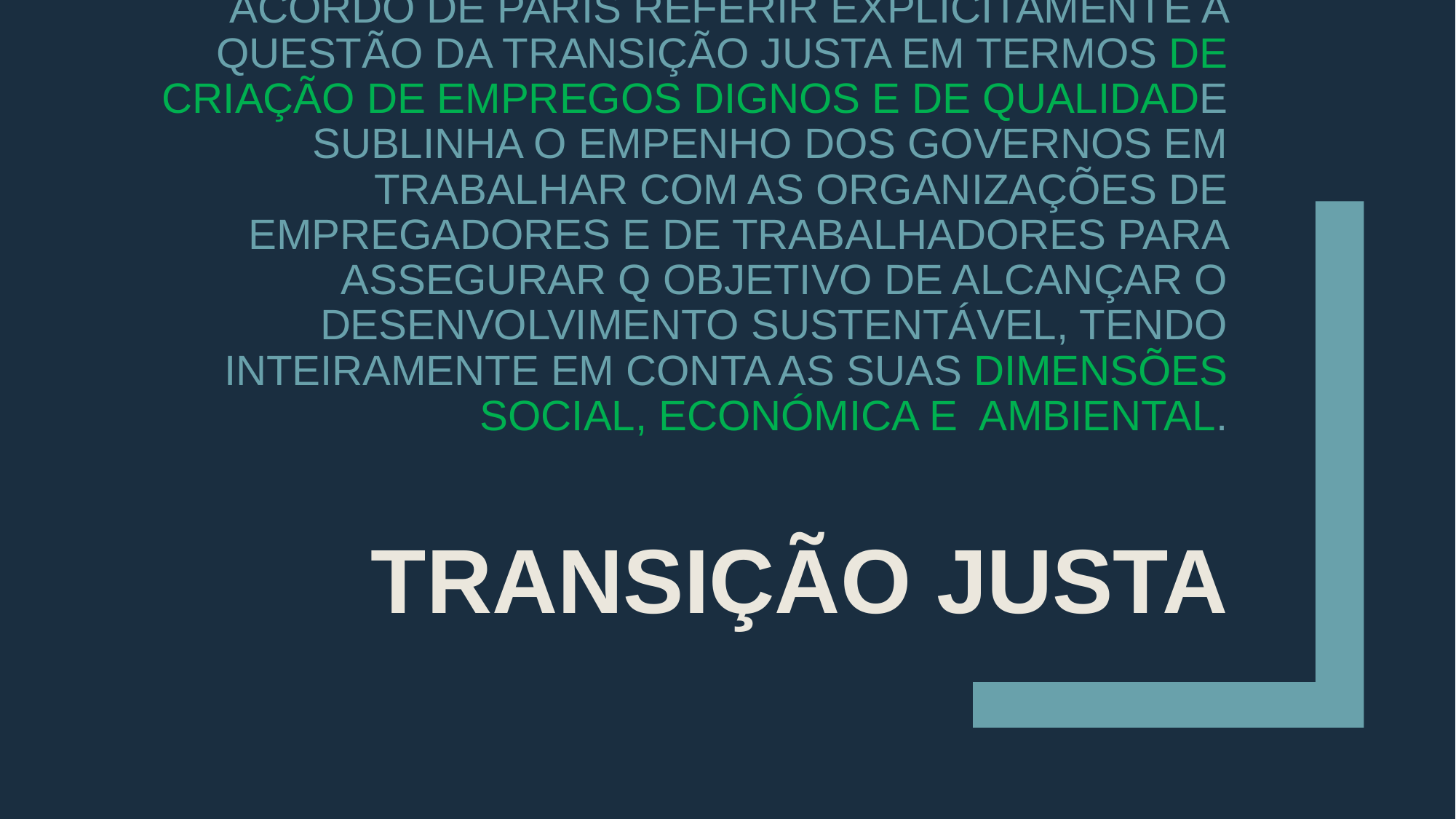

# ACORDO DE PARIS REFERIR EXPLICITAMENTE A QUESTÃO DA TRANSIÇÃO JUSTA EM TERMOS DE CRIAÇÃO DE EMPREGOS DIGNOS E DE QUALIDADE SUBLINHA O EMPENHO DOS GOVERNOS EM TRABALHAR COM AS ORGANIZAÇÕES DE EMPREGADORES E DE TRABALHADORES PARA ASSEGURAR Q OBJETIVO DE ALCANÇAR O DESENVOLVIMENTO SUSTENTÁVEL, TENDO INTEIRAMENTE EM CONTA AS SUAS DIMENSÕES SOCIAL, ECONÓMICA E  AMBIENTAL.
TRANSIÇÃO JUSTA